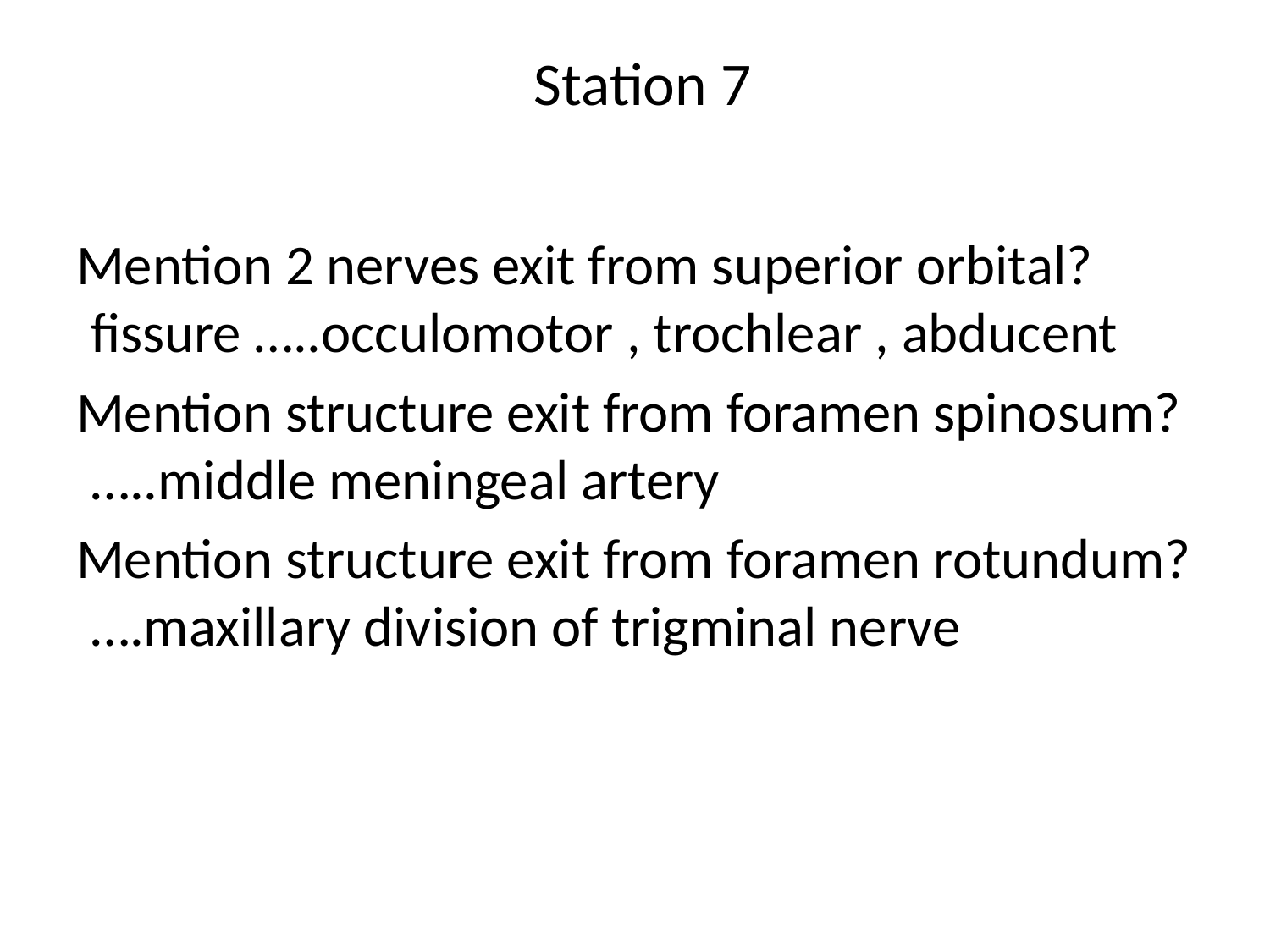

# Station 7
Mention 2 nerves exit from superior orbital? fissure …..occulomotor , trochlear , abducent
Mention structure exit from foramen spinosum? …..middle meningeal artery
Mention structure exit from foramen rotundum? ….maxillary division of trigminal nerve